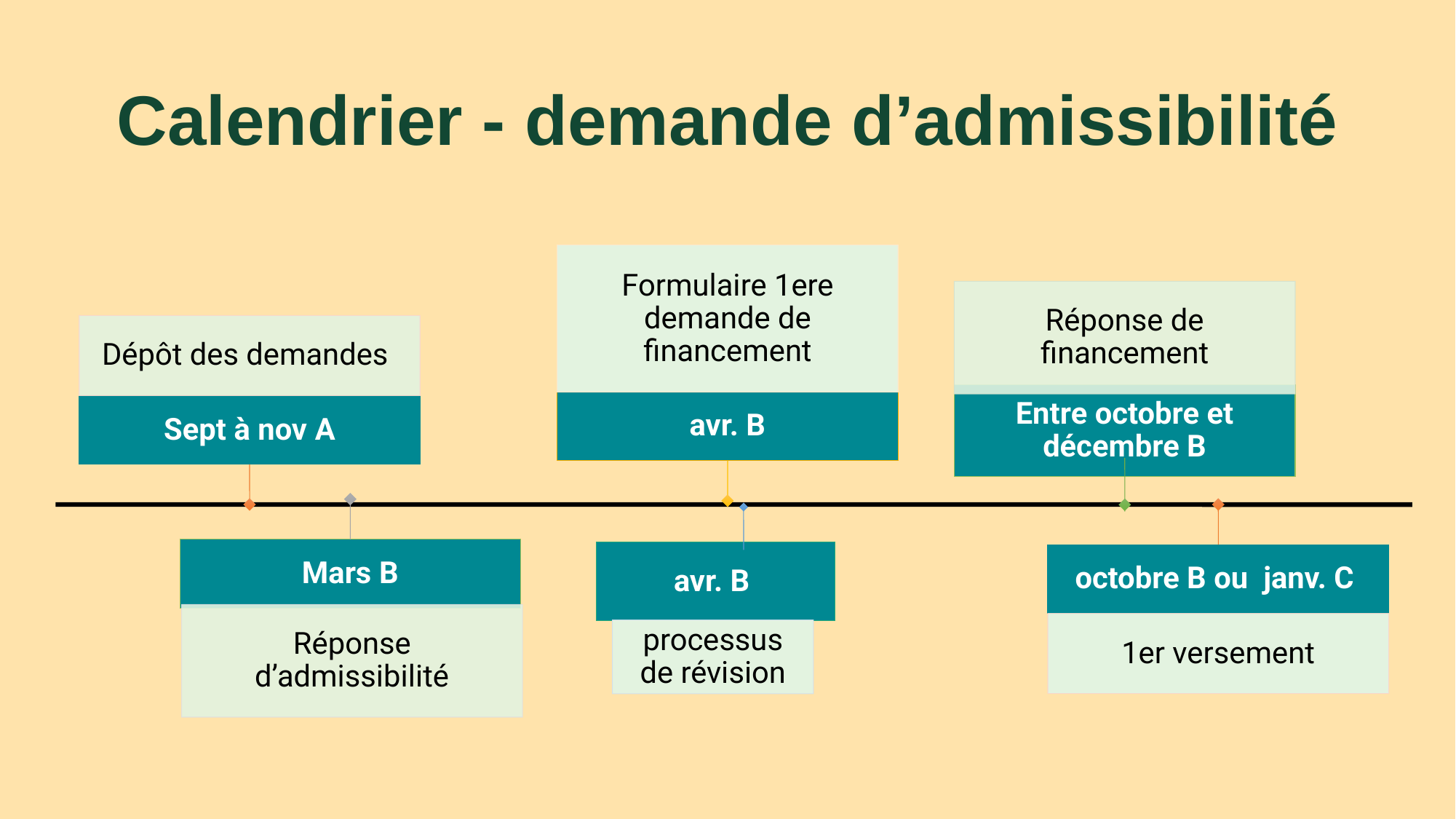

# Calendrier - demande d’admissibilité
Sept à nov A
Dépôt des demandes
Mars B
Réponse d’admissibilité
avr. B
Formulaire 1ere demande de financement
avr. B
processus de révision
Entre octobre et décembre B
Réponse de financement
octobre B ou  janv. C
1er versement